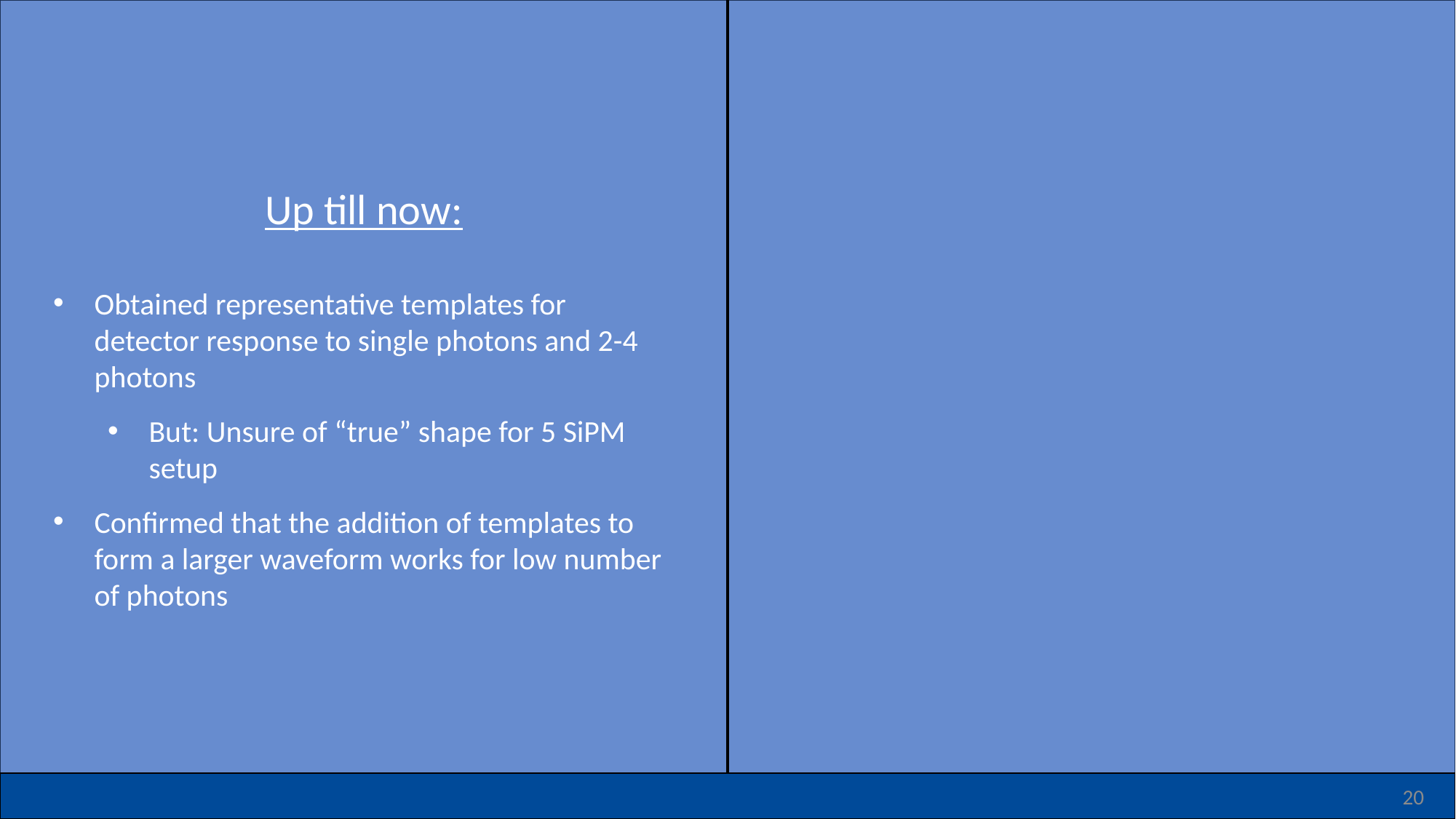

Up till now:

Obtained representative templates for detector response to single photons and 2-4 photons
But: Unsure of “true” shape for 5 SiPM setup
Confirmed that the addition of templates to form a larger waveform works for low number of photons

20